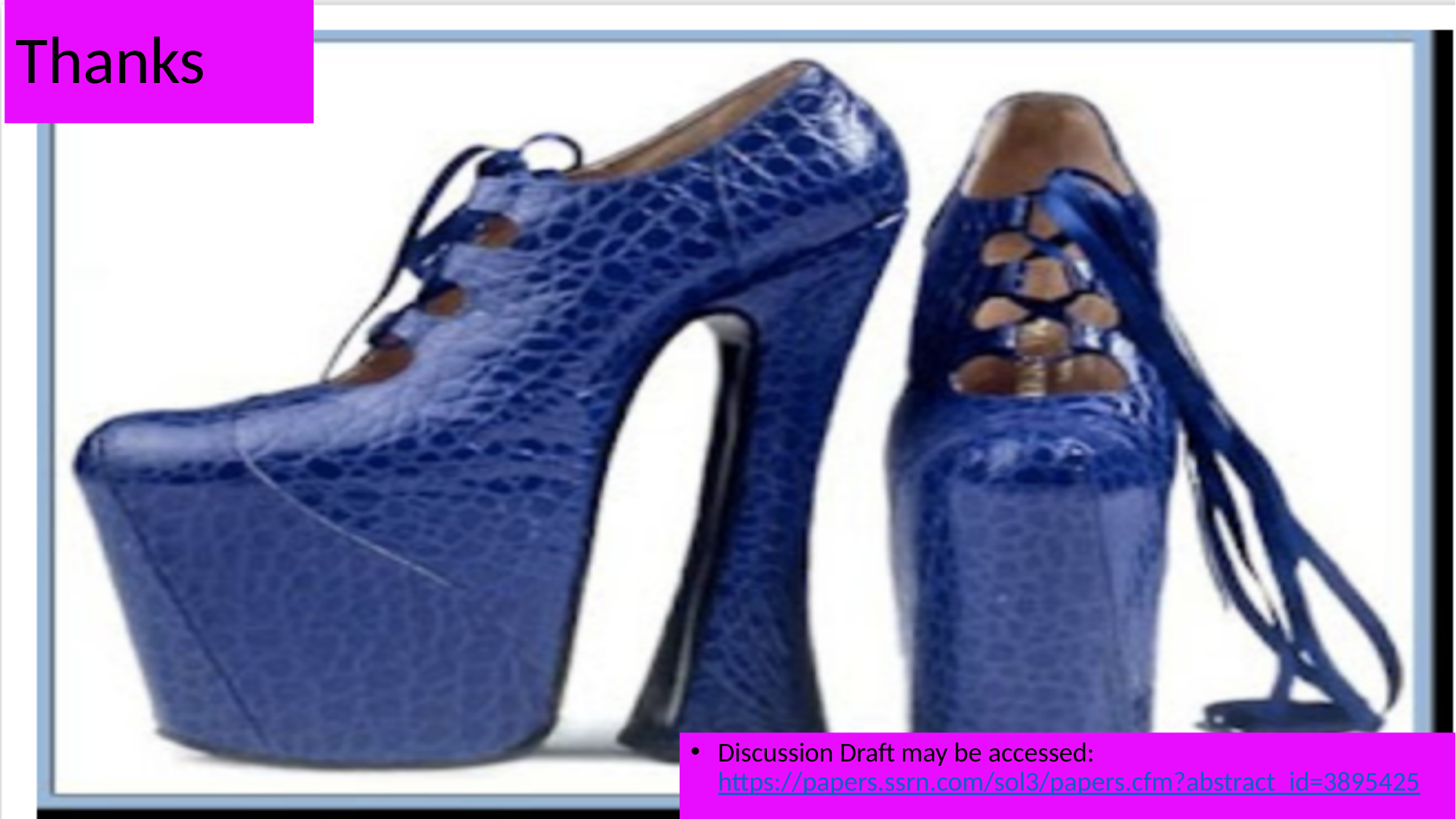

# Thanks
Discussion Draft may be accessed: https://papers.ssrn.com/sol3/papers.cfm?abstract_id=3895425